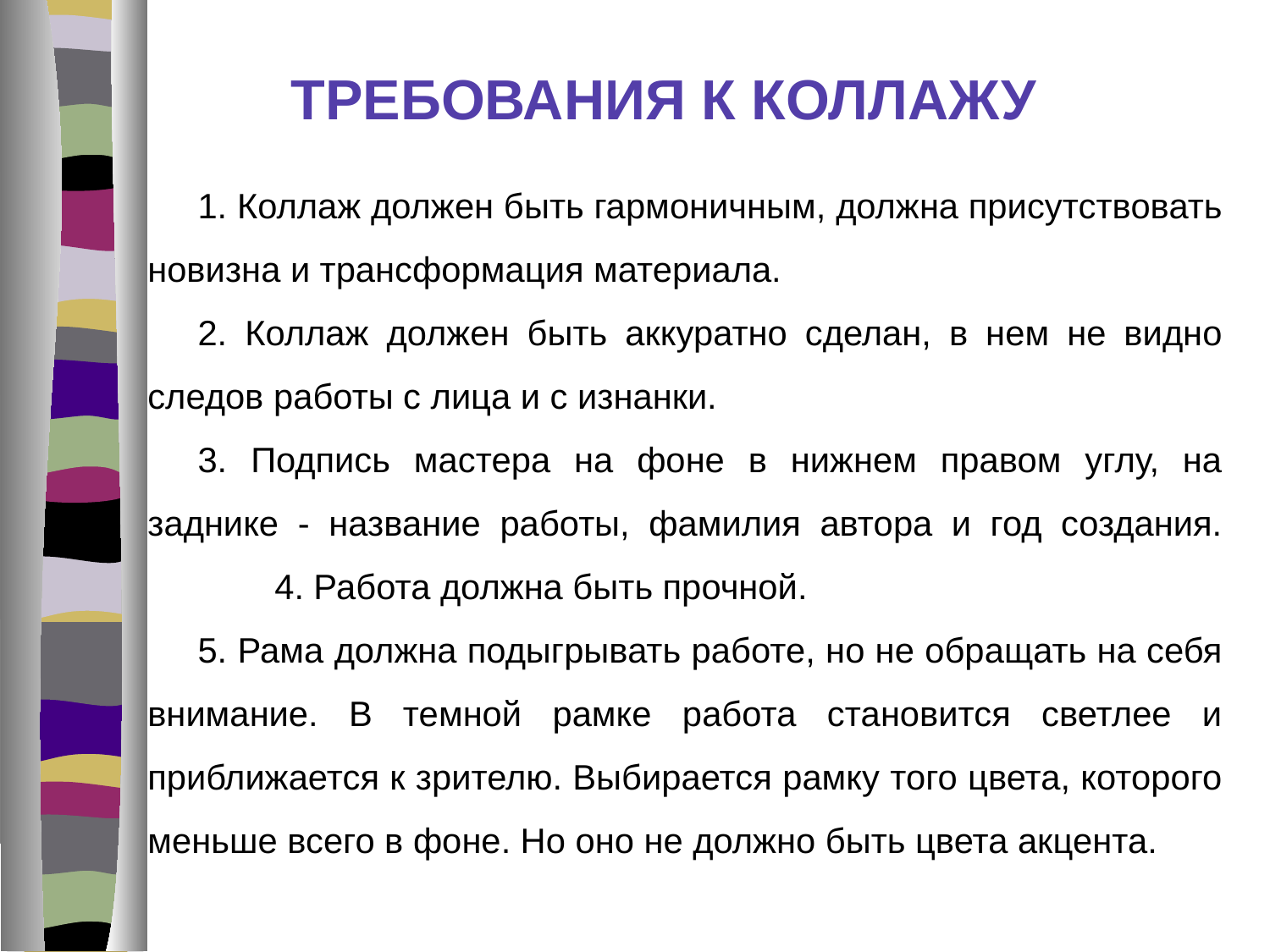

Требования к коллажу
1. Коллаж должен быть гармоничным, должна присутствовать новизна и трансформация материала.
2. Коллаж должен быть аккуратно сделан, в нем не видно следов работы с лица и с изнанки.
3. Подпись мастера на фоне в нижнем правом углу, на заднике - название работы, фамилия автора и год создания.
	4. Работа должна быть прочной.
5. Рама должна подыгрывать работе, но не обращать на себя внимание. В темной рамке работа становится светлее и приближается к зрителю. Выбирается рамку того цвета, которого меньше всего в фоне. Но оно не должно быть цвета акцента.